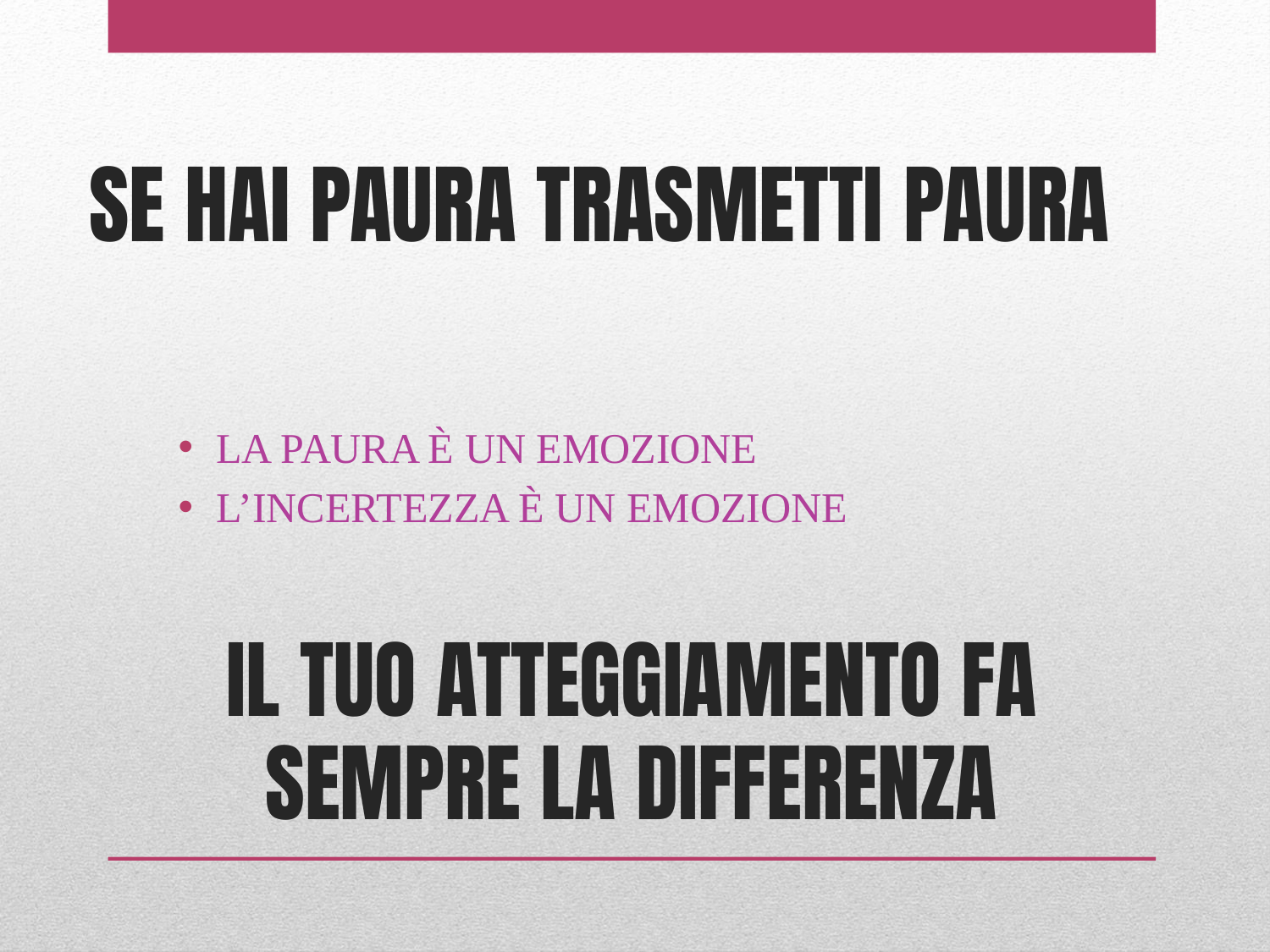

# SE HAI PAURA TRASMETTI PAURA
LA PAURA È UN EMOZIONE
L’INCERTEZZA È UN EMOZIONE
IL TUO ATTEGGIAMENTO FA SEMPRE LA DIFFERENZA